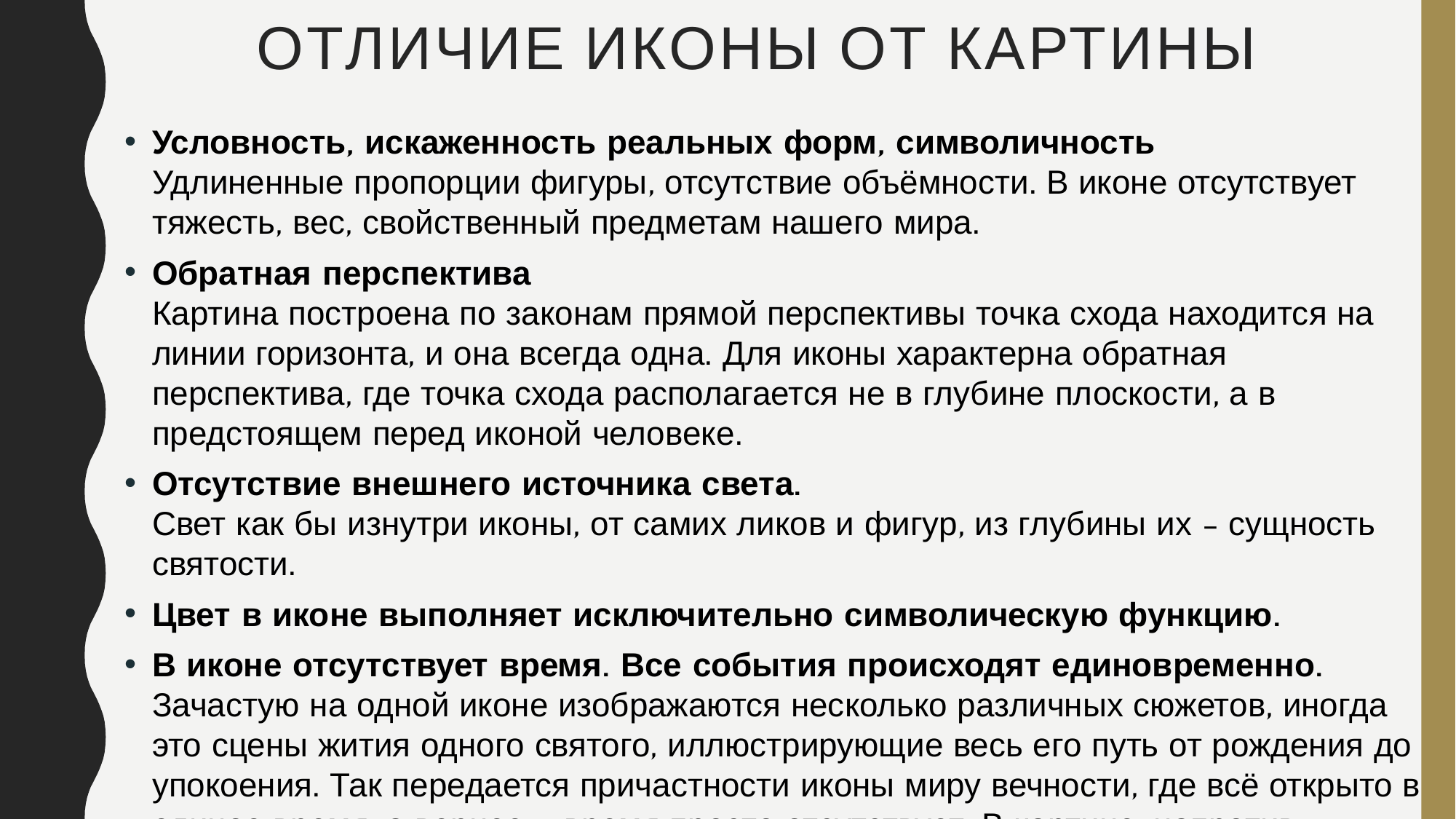

# Отличие иконы от картины
Условность, искаженность реальных форм, символичность 
Удлиненные пропорции фигуры, отсутствие объёмности. В иконе отсутствует тяжесть, вес, свойственный предметам нашего мира.
Обратная перспектива 
Картина построена по законам прямой перспективы точка схода находится на линии горизонта, и она всегда одна. Для иконы характерна обратная перспектива, где точка схода располагается не в глубине плоскости, а в предстоящем перед иконой человеке.
Отсутствие внешнего источника света. 
Свет как бы изнутри иконы, от самих ликов и фигур, из глубины их – сущность святости.
Цвет в иконе выполняет исключительно символическую функцию.
В иконе отсутствует время. Все события происходят единовременно. 
Зачастую на одной иконе изображаются несколько различных сюжетов, иногда это сцены жития одного святого, иллюстрирующие весь его путь от рождения до упокоения. Так передается причастности иконы миру вечности, где всё открыто в единое время, а вернее, - время просто отсутствует. В картине, напротив, происходит в одной временной плоскости.